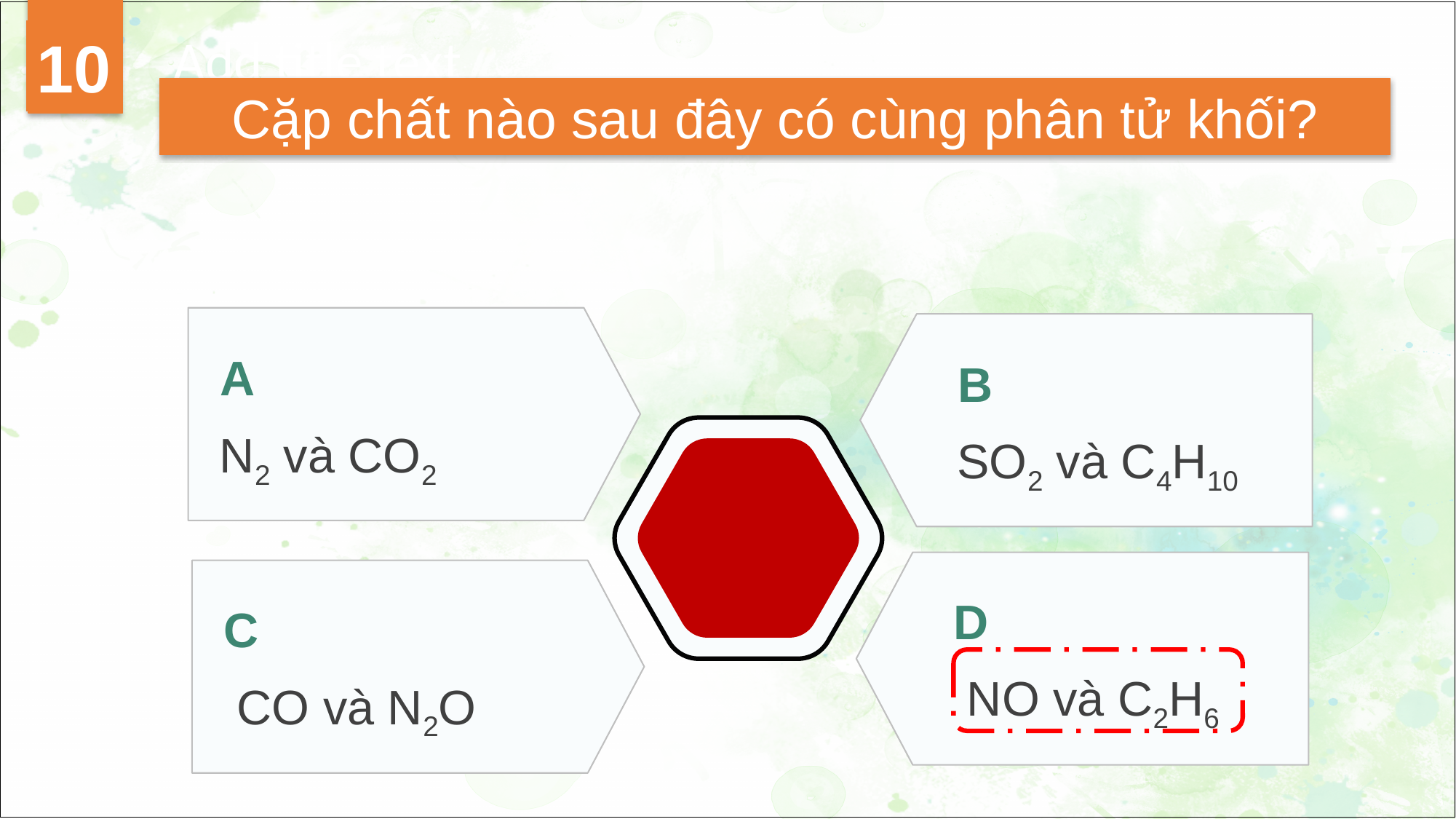

10
Add title text
Cặp chất nào sau đây có cùng phân tử khối?

A
N2 và CO2

B
SO2 và C4H10

D
 NO và C2H6

C
 CO và N2O